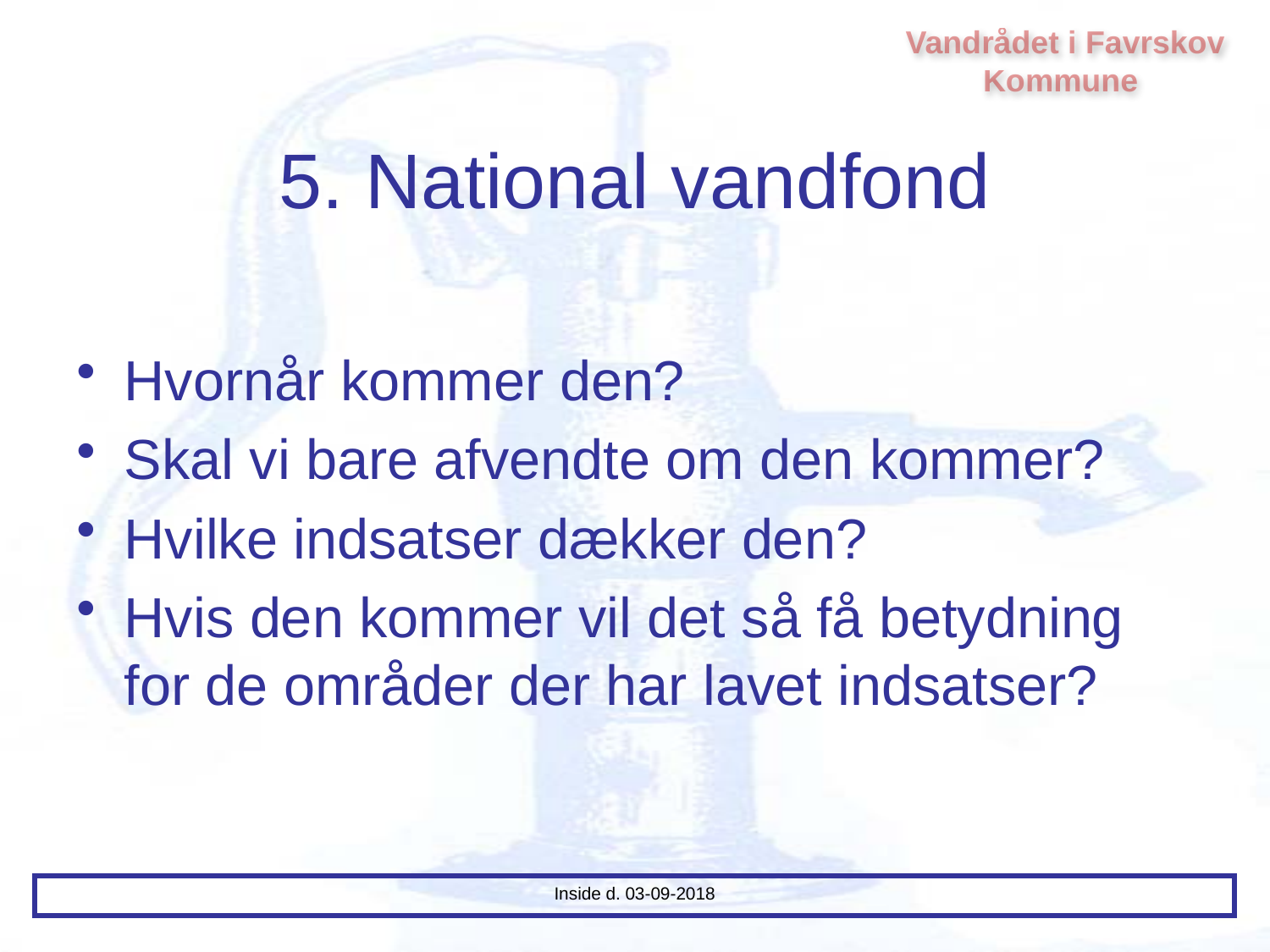

Vandrådet i Favrskov Kommune
# 5. National vandfond
Hvornår kommer den?
Skal vi bare afvendte om den kommer?
Hvilke indsatser dækker den?
Hvis den kommer vil det så få betydning for de områder der har lavet indsatser?
Inside d. 03-09-2018